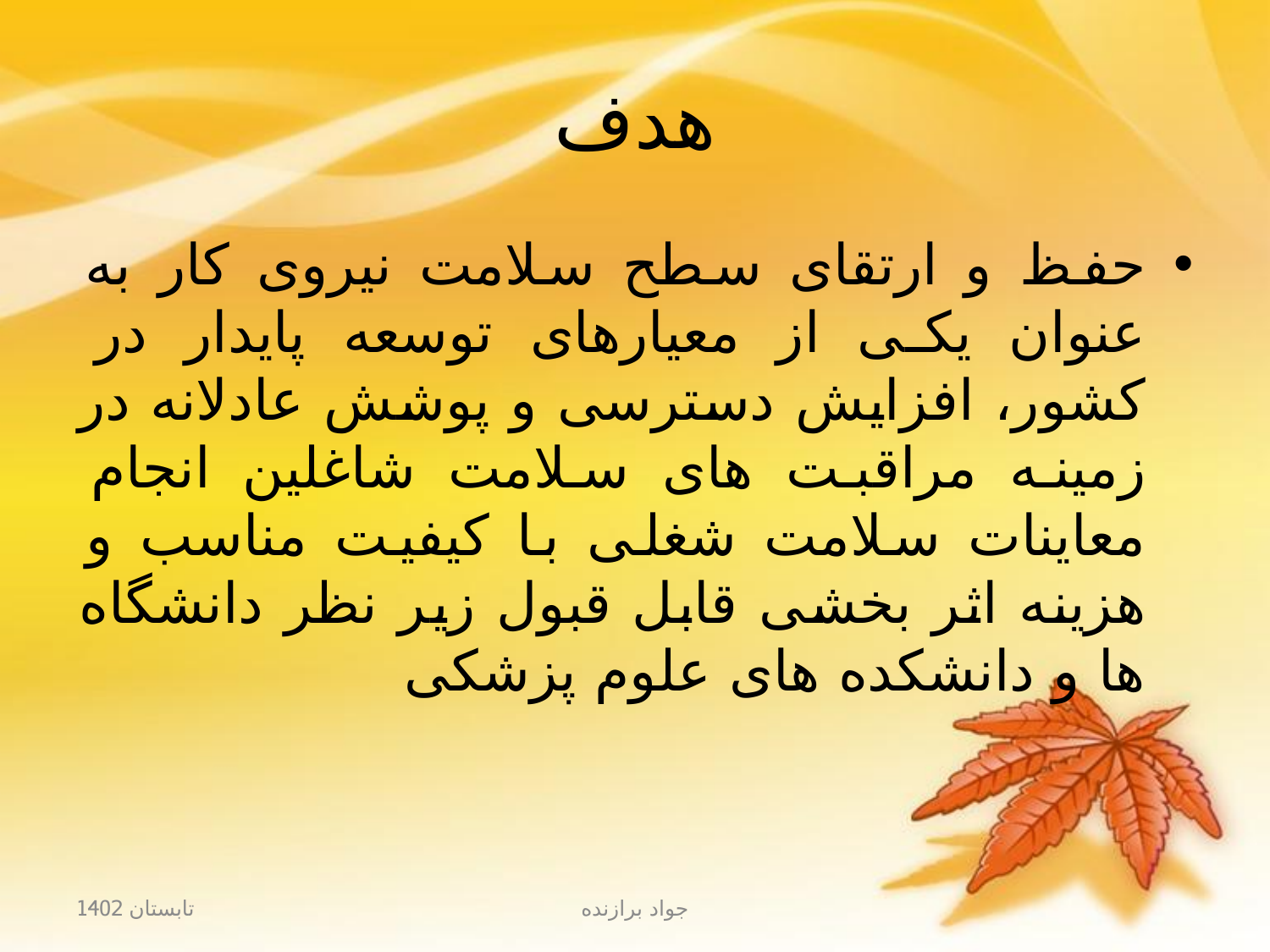

# هدف
حفظ و ارتقای سطح سلامت نیروی کار به عنوان یکی از معیارهای توسعه پایدار در کشور، افزایش دسترسی و پوشش عادلانه در زمینه مراقبت های سلامت شاغلین انجام معاینات سلامت شغلی با کیفیت مناسب و هزینه اثر بخشی قابل قبول زیر نظر دانشگاه ها و دانشکده های علوم پزشکی
تابستان 1402
جواد برازنده